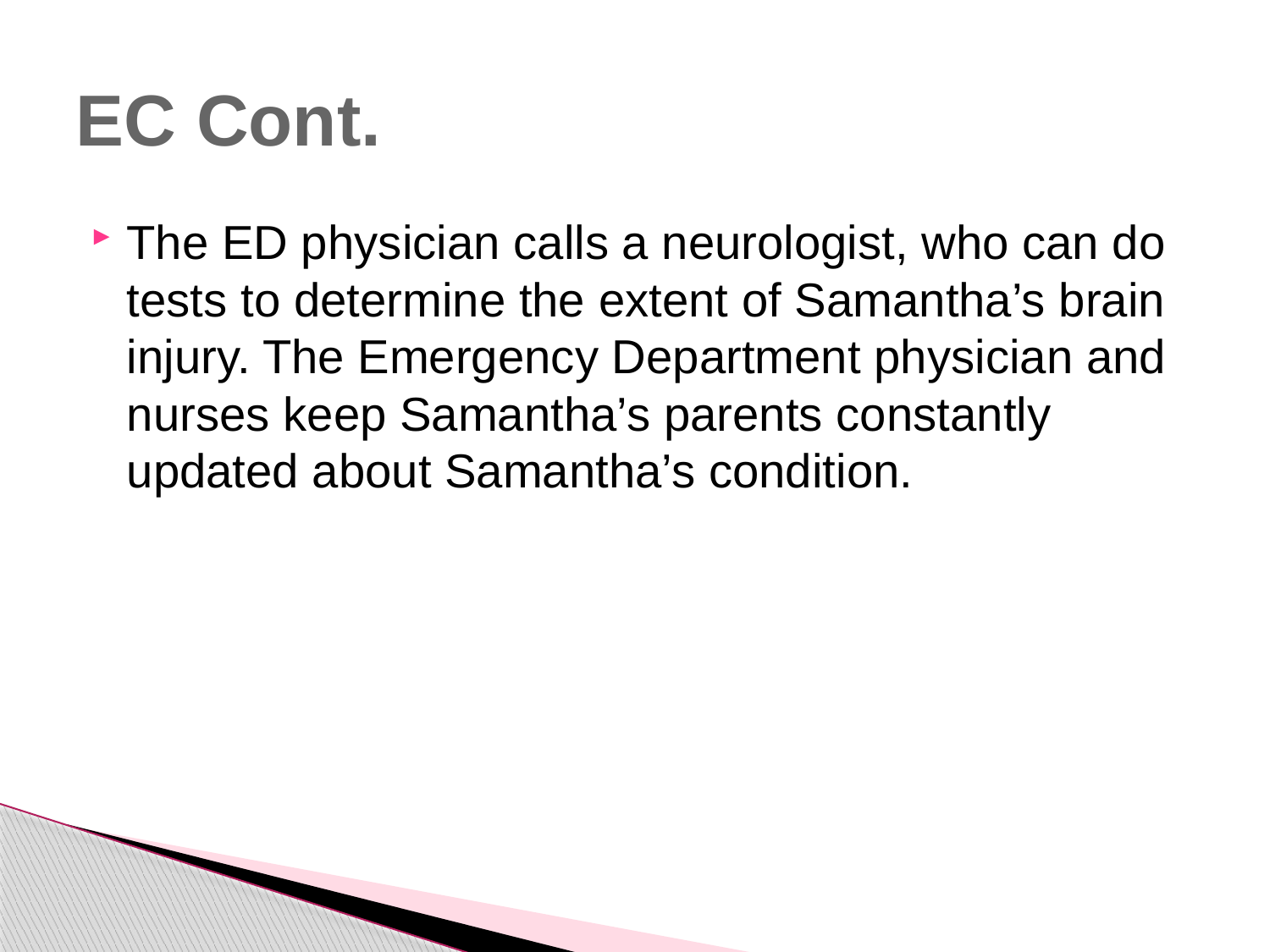

# EC Cont.
The ED physician calls a neurologist, who can do tests to determine the extent of Samantha’s brain injury. The Emergency Department physician and nurses keep Samantha’s parents constantly updated about Samantha’s condition.